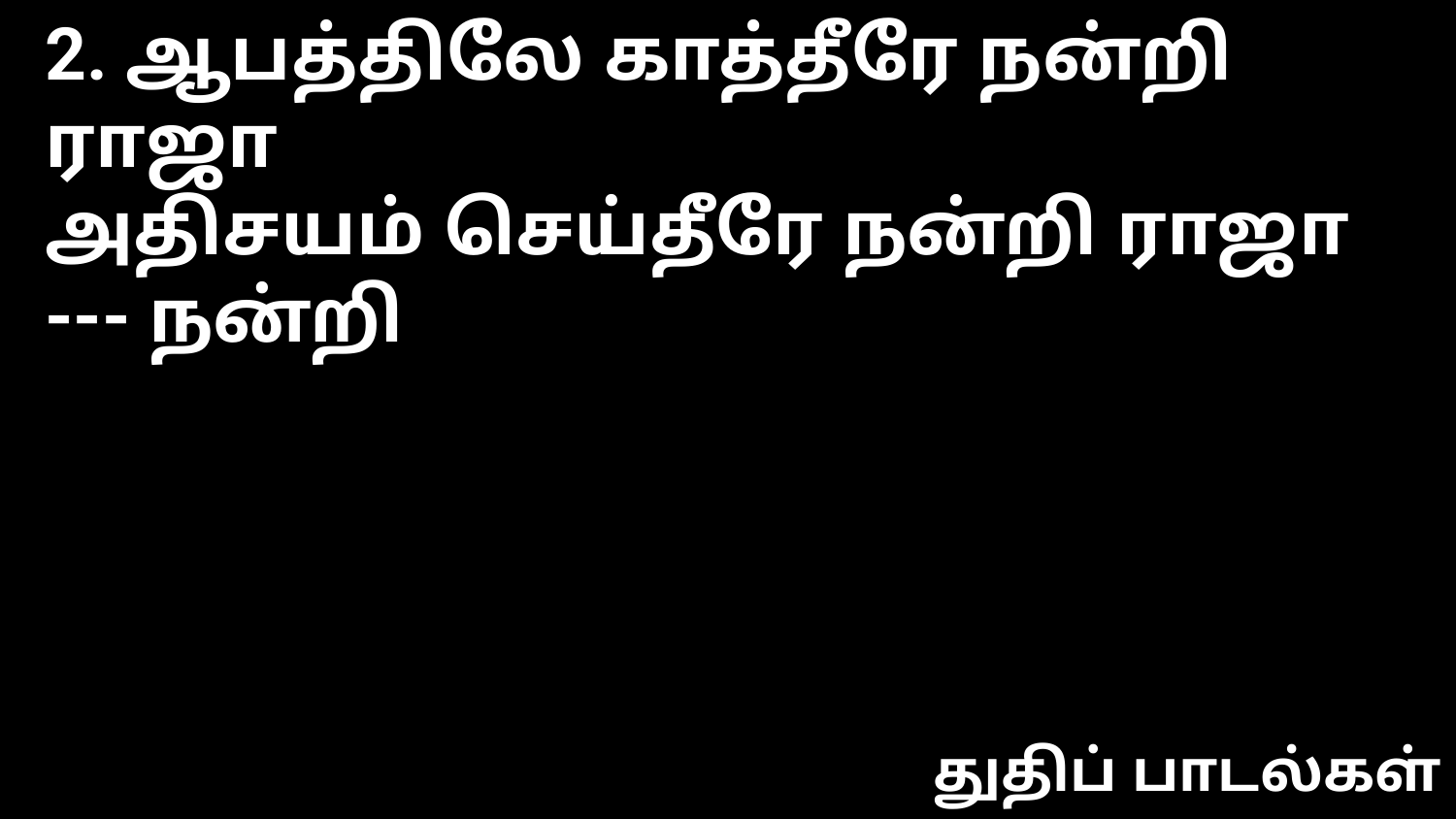

2. ஆபத்திலே காத்தீரே நன்றி ராஜா
அதிசயம் செய்தீரே நன்றி ராஜா --- நன்றி

துதிப் பாடல்கள்